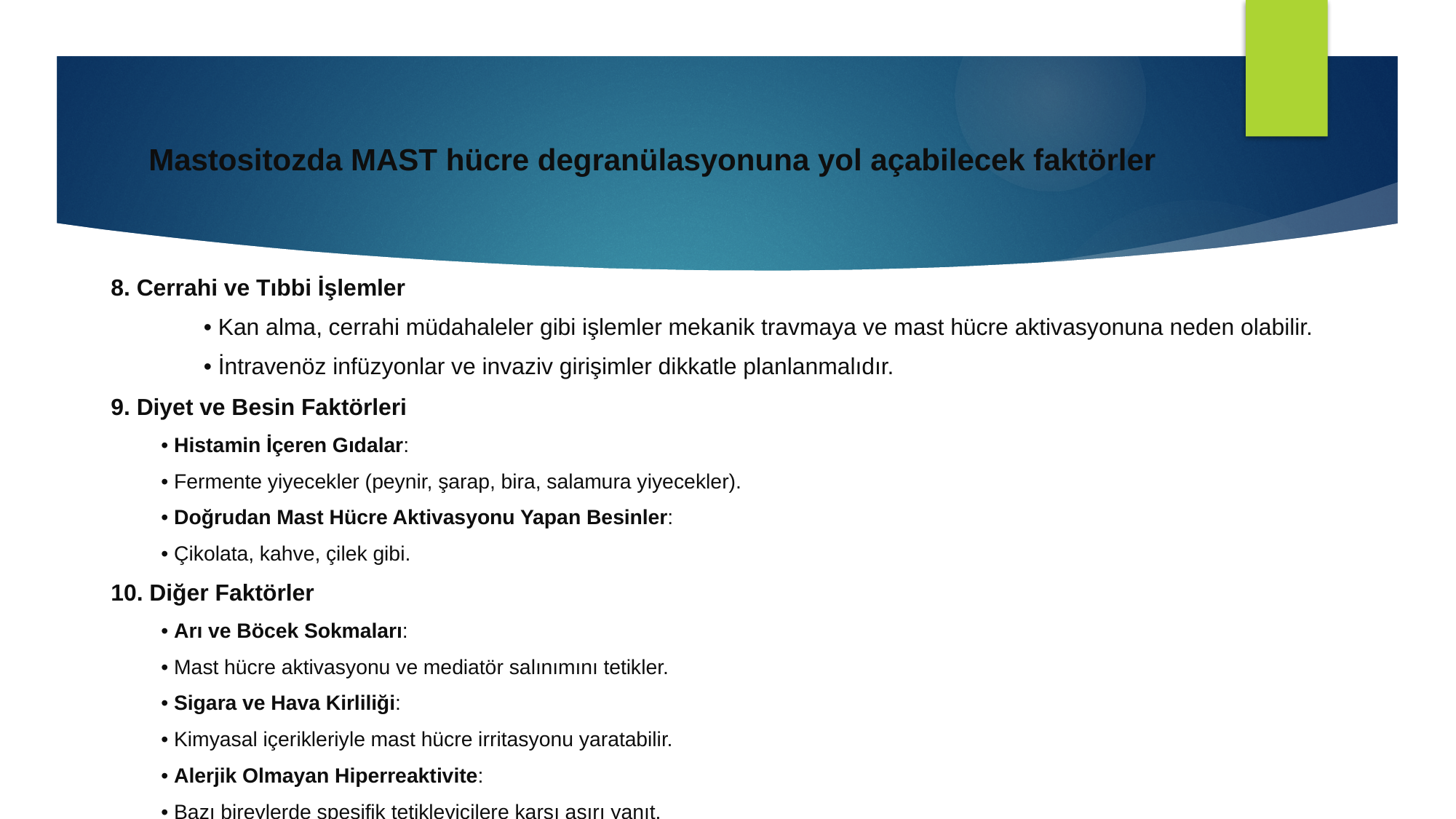

# Mastositozda MAST hücre degranülasyonuna yol açabilecek faktörler
8. Cerrahi ve Tıbbi İşlemler
	• Kan alma, cerrahi müdahaleler gibi işlemler mekanik travmaya ve mast hücre aktivasyonuna neden olabilir.
	• İntravenöz infüzyonlar ve invaziv girişimler dikkatle planlanmalıdır.
9. Diyet ve Besin Faktörleri
• Histamin İçeren Gıdalar:
	• Fermente yiyecekler (peynir, şarap, bira, salamura yiyecekler).
• Doğrudan Mast Hücre Aktivasyonu Yapan Besinler:
	• Çikolata, kahve, çilek gibi.
10. Diğer Faktörler
• Arı ve Böcek Sokmaları:
	• Mast hücre aktivasyonu ve mediatör salınımını tetikler.
• Sigara ve Hava Kirliliği:
	• Kimyasal içerikleriyle mast hücre irritasyonu yaratabilir.
• Alerjik Olmayan Hiperreaktivite:
	• Bazı bireylerde spesifik tetikleyicilere karşı aşırı yanıt.